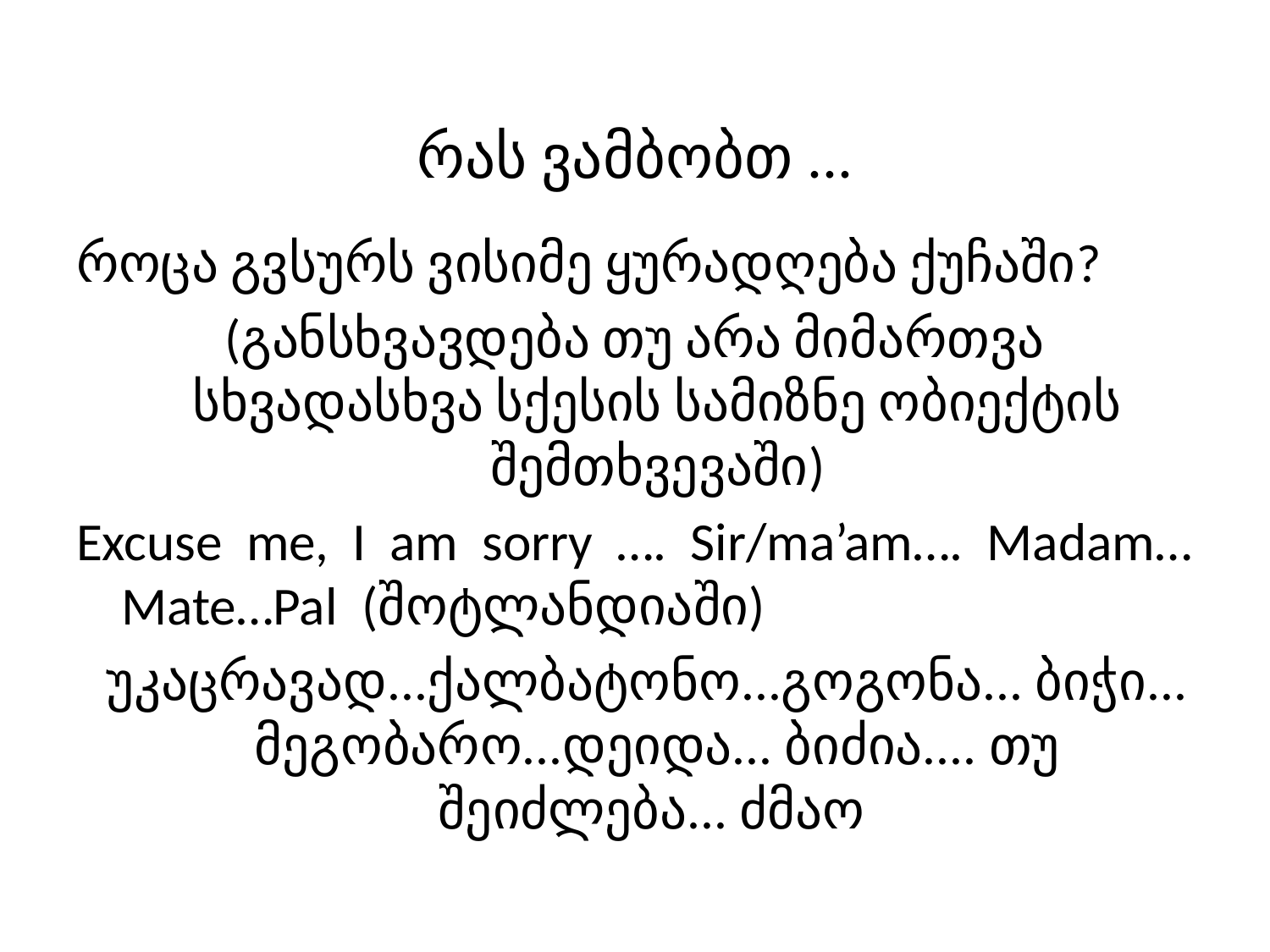

# რას ვამბობთ ...
როცა გვსურს ვისიმე ყურადღება ქუჩაში?
(განსხვავდება თუ არა მიმართვა სხვადასხვა სქესის სამიზნე ობიექტის შემთხვევაში)
Excuse me, I am sorry …. Sir/ma’am…. Madam…Mate…Pal  (შოტლანდიაში)
  უკაცრავად...ქალბატონო...გოგონა... ბიჭი... მეგობარო...დეიდა... ბიძია.... თუ შეიძლება... ძმაო